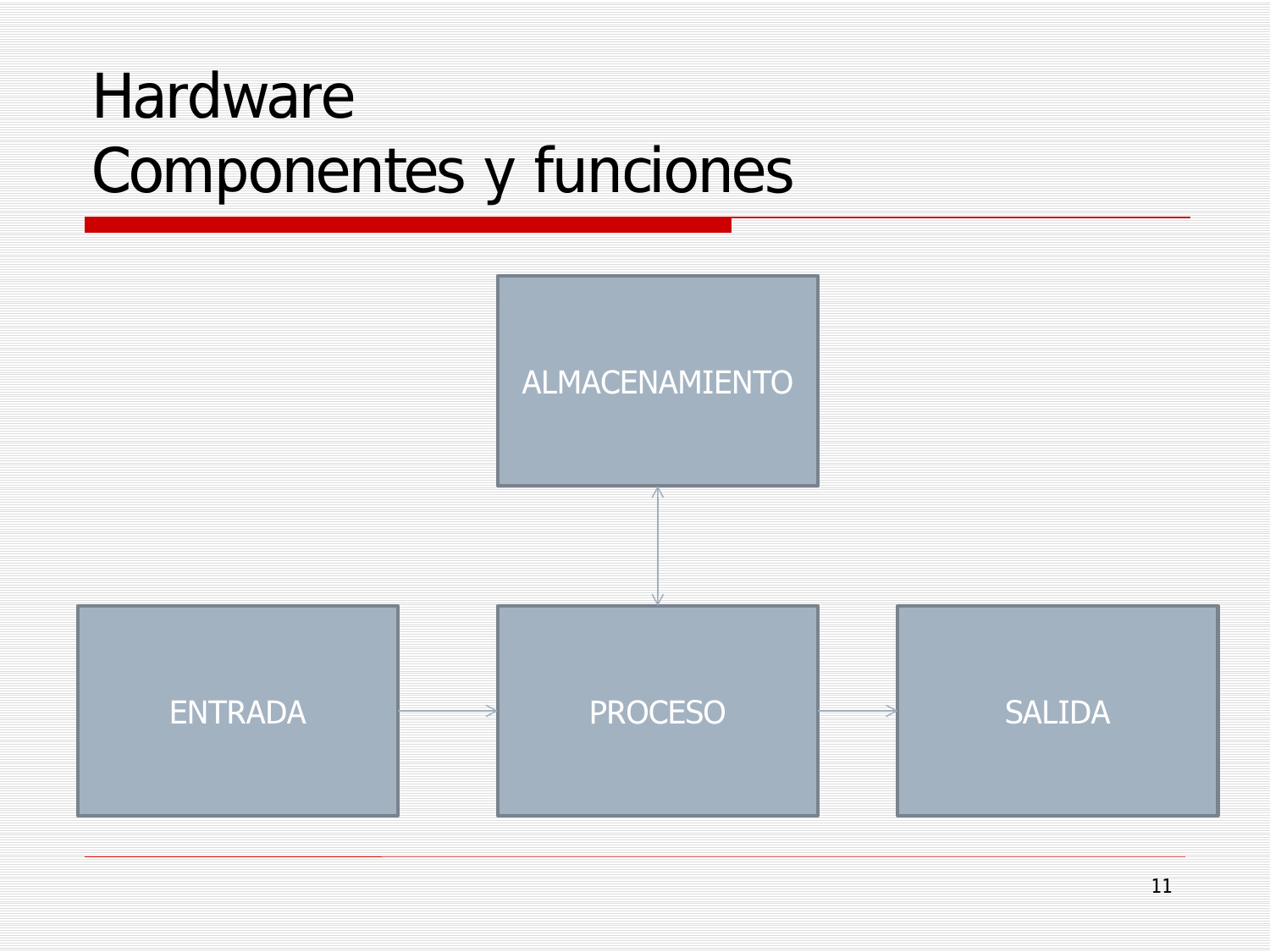

# Hardware Componentes y funciones
ALMACENAMIENTO
ENTRADA
PROCESO
SALIDA
11